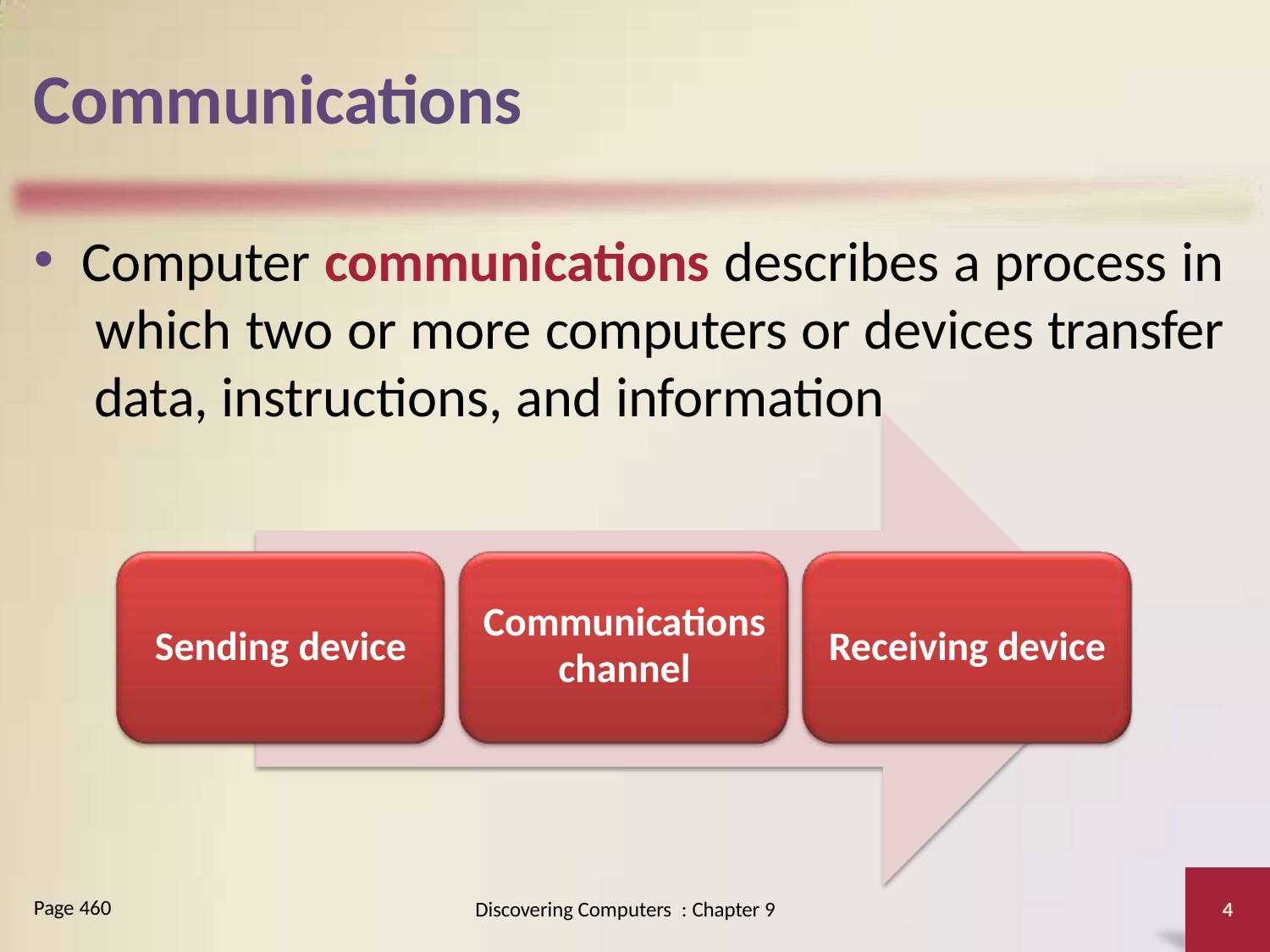

# Communications
Computer communications describes a process in  which two or more computers or devices transfer  data, instructions, and information

Communications
channel
Sending device
Receiving device
Page 460
Discovering Computers  : Chapter 9
4